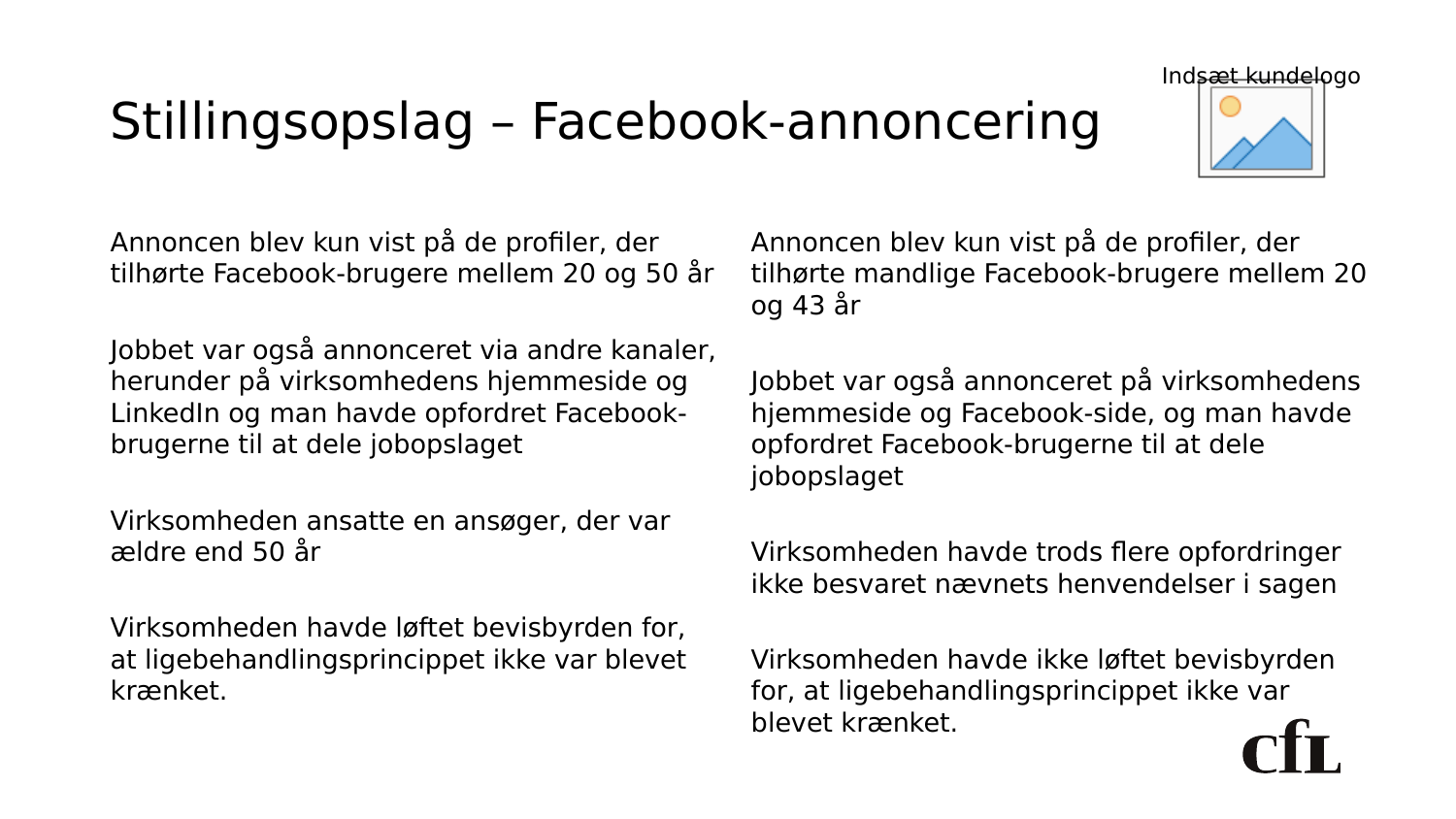

# Stillingsopslag – Facebook-annoncering
Annoncen blev kun vist på de profiler, der tilhørte Facebook-brugere mellem 20 og 50 år

Jobbet var også annonceret via andre kanaler, herunder på virksomhedens hjemmeside og LinkedIn og man havde opfordret Facebook-brugerne til at dele jobopslaget

Virksomheden ansatte en ansøger, der var ældre end 50 år

Virksomheden havde løftet bevisbyrden for, at ligebehandlingsprincippet ikke var blevet krænket.

Annoncen blev kun vist på de profiler, der tilhørte mandlige Facebook-brugere mellem 20 og 43 år

Jobbet var også annonceret på virksomhedens hjemmeside og Facebook-side, og man havde opfordret Facebook-brugerne til at dele jobopslaget

Virksomheden havde trods flere opfordringer ikke besvaret nævnets henvendelser i sagen

Virksomheden havde ikke løftet bevisbyrden for, at ligebehandlingsprincippet ikke var blevet krænket.